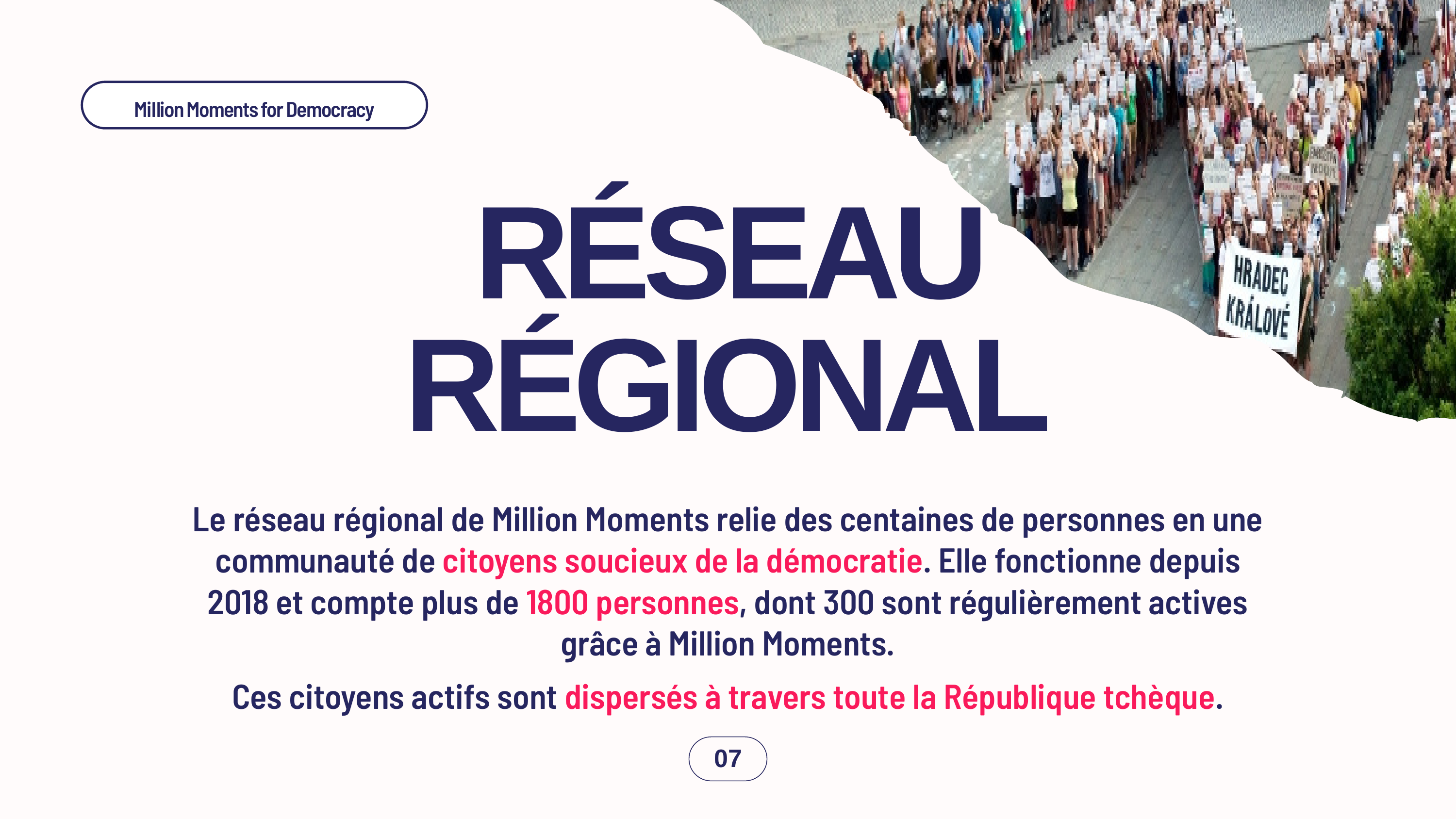

Million Moments for Democracy
RÉSEAU RÉGIONAL
Le réseau régional de Million Moments relie des centaines de personnes en une communauté de citoyens soucieux de la démocratie. Elle fonctionne depuis 2018 et compte plus de 1800 personnes, dont 300 sont régulièrement actives grâce à Million Moments.
Ces citoyens actifs sont dispersés à travers toute la République tchèque.

07